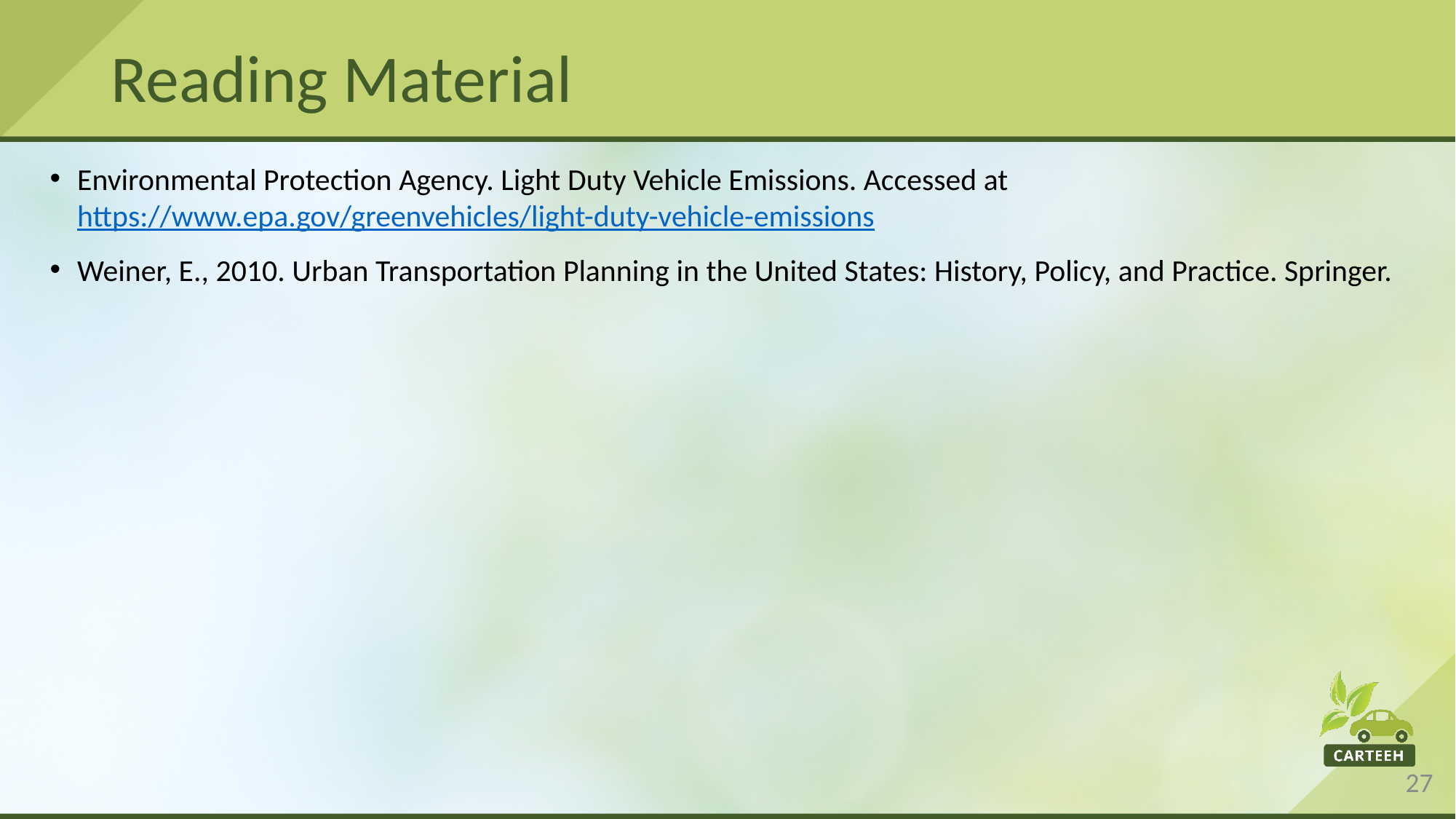

# Reading Material
Environmental Protection Agency. Light Duty Vehicle Emissions. Accessed at https://www.epa.gov/greenvehicles/light-duty-vehicle-emissions
Weiner, E., 2010. Urban Transportation Planning in the United States: History, Policy, and Practice. Springer.